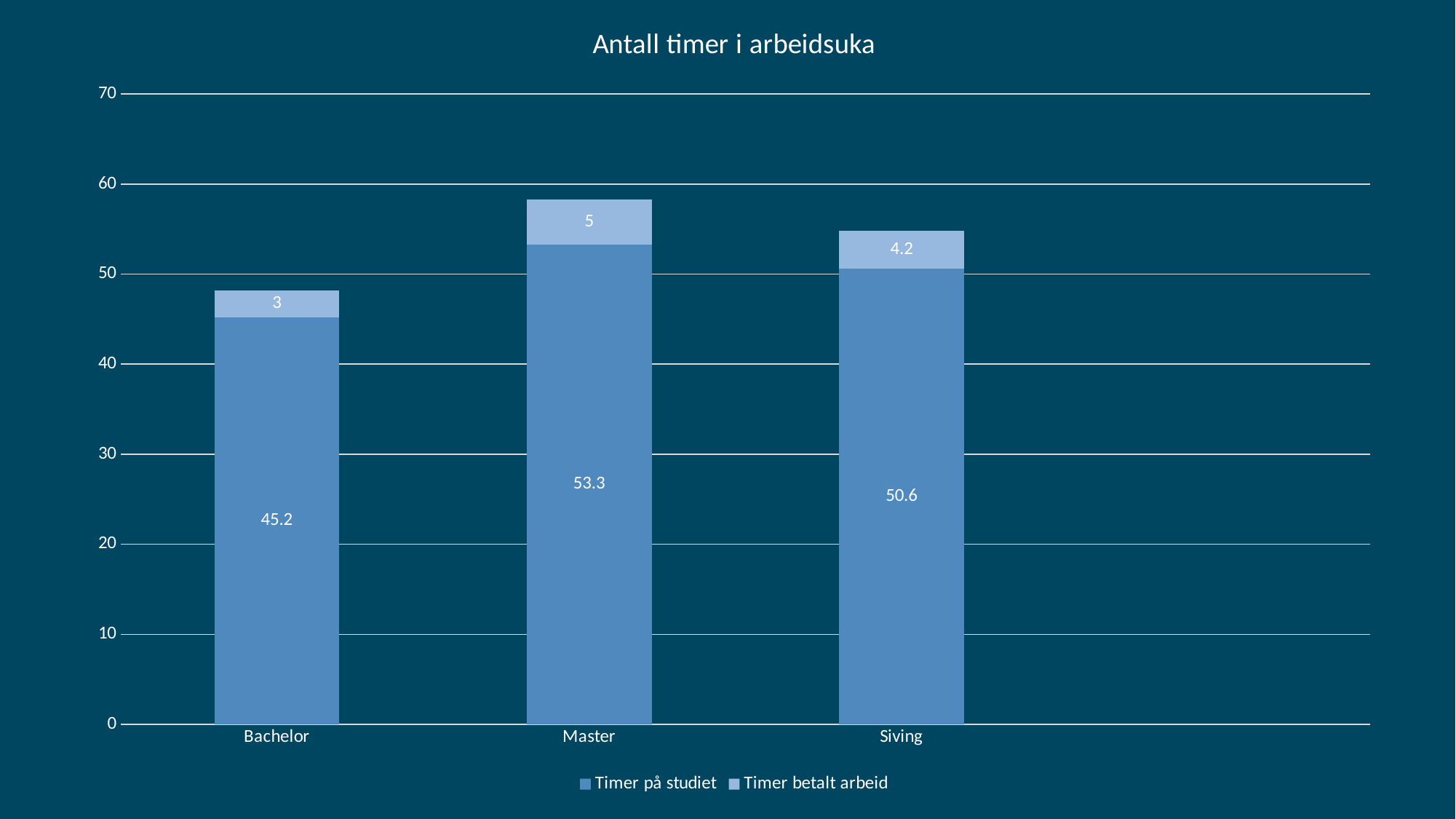

### Chart: Antall timer i arbeidsuka

| Category | Timer på studiet | Timer betalt arbeid |
|---|---|---|
| Bachelor | 45.2 | 3.0 |
| Master | 53.3 | 5.0 |
| Siving | 50.6 | 4.2 |